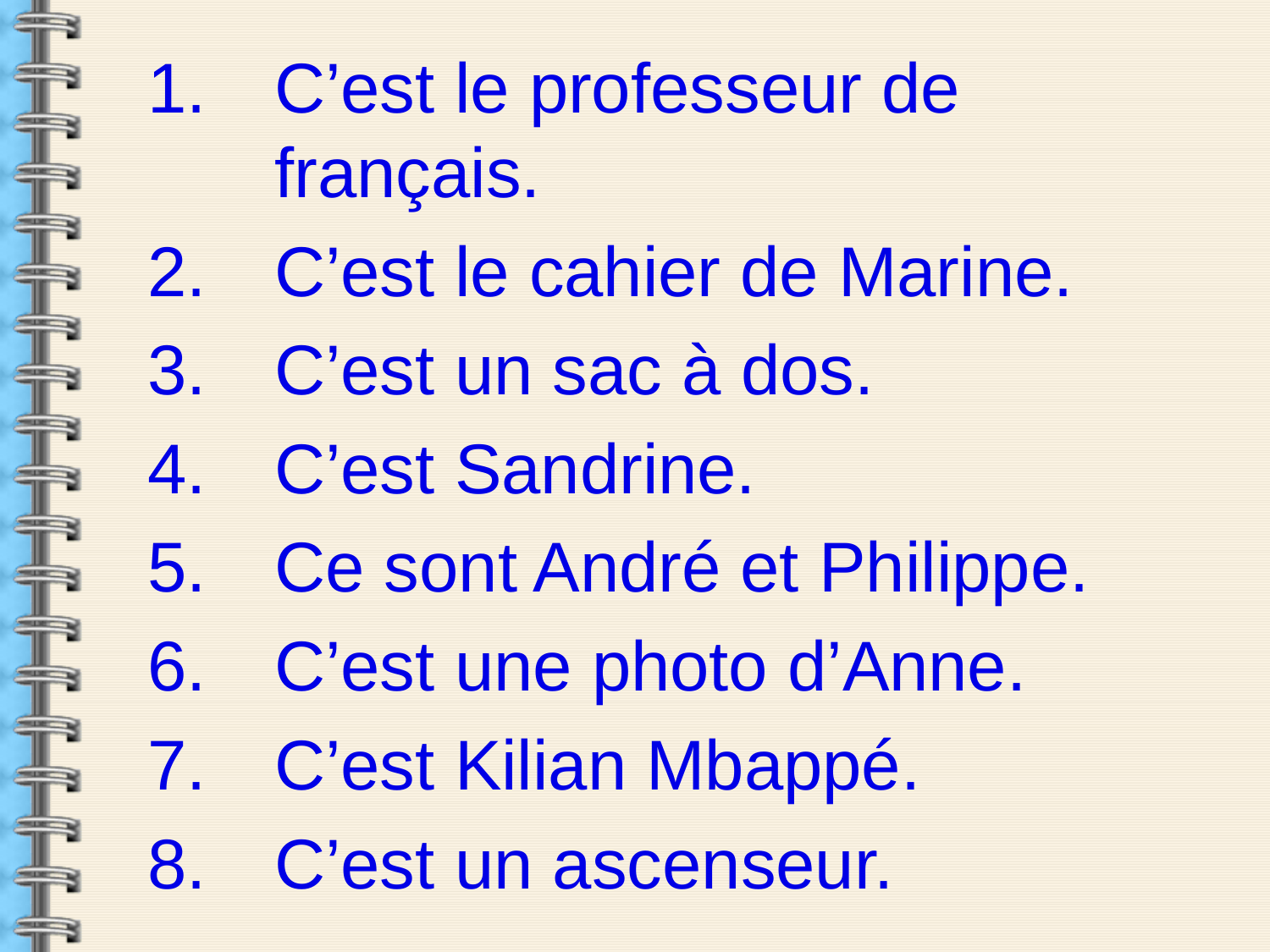

C’est le professeur de français.
C’est le cahier de Marine.
C’est un sac à dos.
C’est Sandrine.
Ce sont André et Philippe.
C’est une photo d’Anne.
C’est Kilian Mbappé.
C’est un ascenseur.